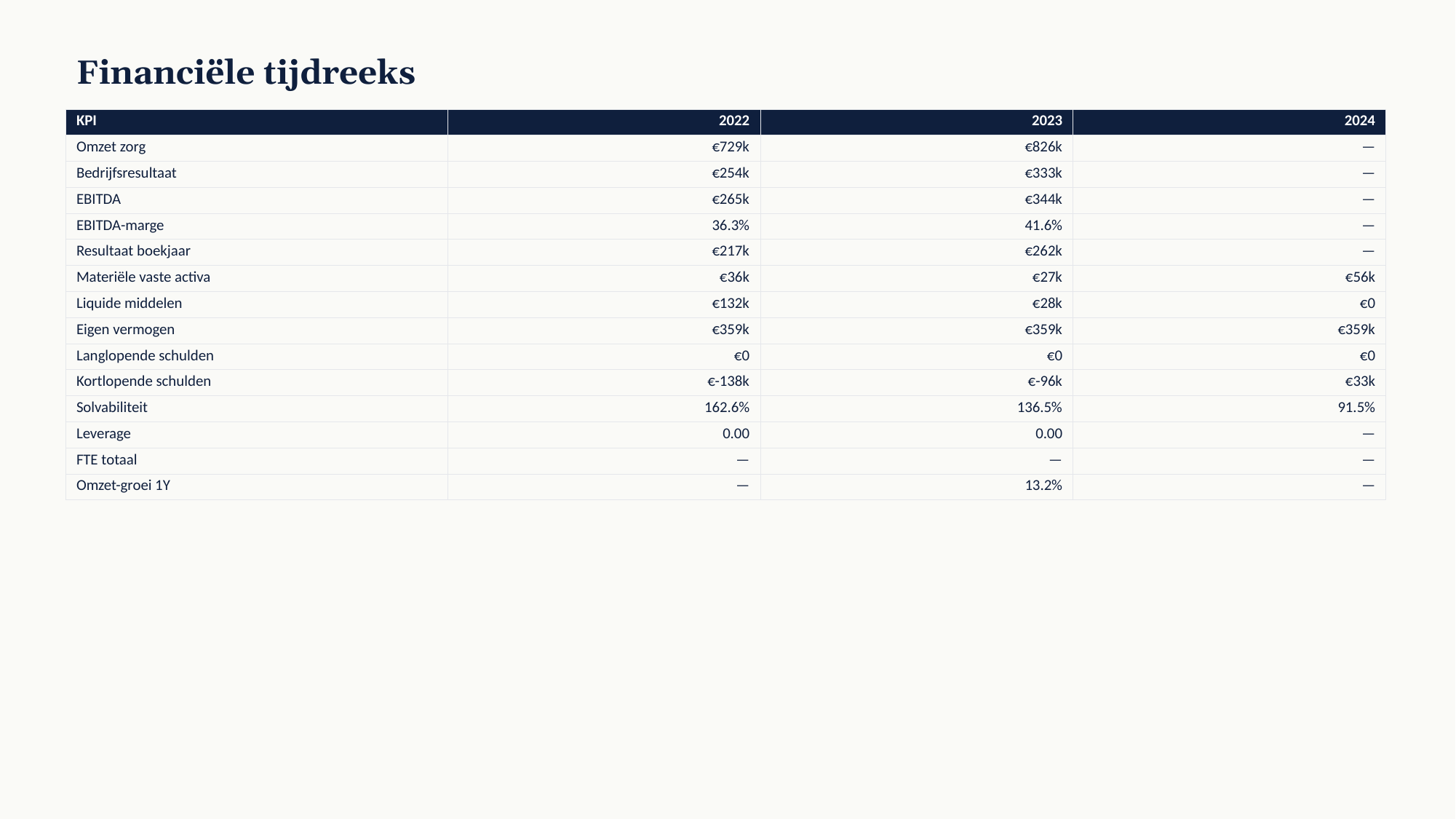

Financiële tijdreeks
| KPI | 2022 | 2023 | 2024 |
| --- | --- | --- | --- |
| Omzet zorg | €729k | €826k | — |
| Bedrijfsresultaat | €254k | €333k | — |
| EBITDA | €265k | €344k | — |
| EBITDA-marge | 36.3% | 41.6% | — |
| Resultaat boekjaar | €217k | €262k | — |
| Materiële vaste activa | €36k | €27k | €56k |
| Liquide middelen | €132k | €28k | €0 |
| Eigen vermogen | €359k | €359k | €359k |
| Langlopende schulden | €0 | €0 | €0 |
| Kortlopende schulden | €-138k | €-96k | €33k |
| Solvabiliteit | 162.6% | 136.5% | 91.5% |
| Leverage | 0.00 | 0.00 | — |
| FTE totaal | — | — | — |
| Omzet-groei 1Y | — | 13.2% | — |